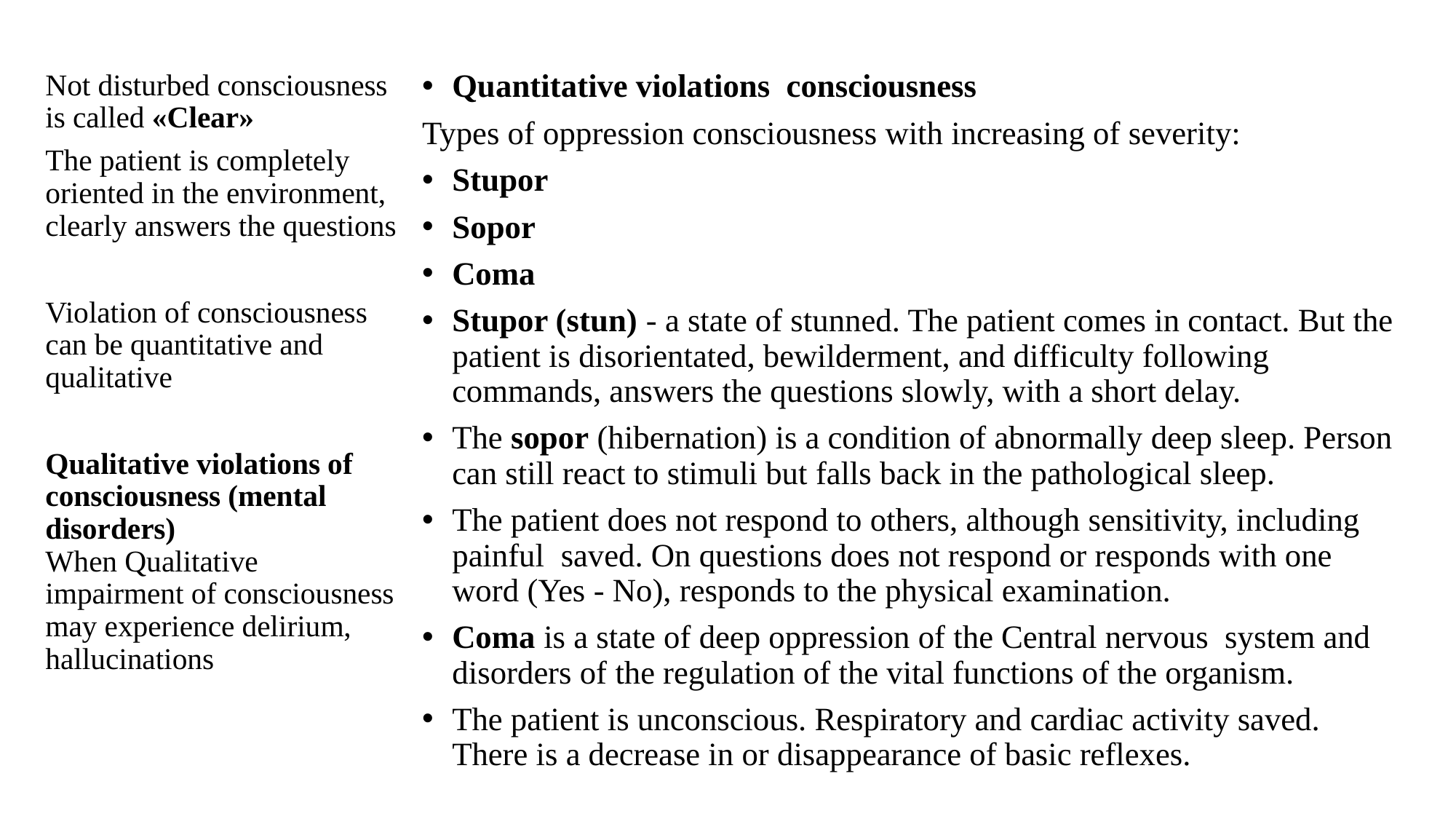

Not disturbed consciousness is called «Сlear»
The patient is completely oriented in the environment, clearly answers the questions

Violation of consciousness can be quantitative and qualitative

Qualitative violations of consciousness (mental disorders)
When Qualitative impairment of consciousness may experience delirium, hallucinations

Quantitative violations  consciousness
Types of oppression consciousness with increasing of severity:
Stupor
Sopor
Coma
Stupor (stun) - a state of stunned. The patient comes in contact. But the patient is disorientated, bewilderment, and difficulty following commands, answers the questions slowly, with a short delay.
The sopor (hibernation) is a condition of abnormally deep sleep. Person can still react to stimuli but falls back in the pathological sleep.
The patient does not respond to others, although sensitivity, including painful  saved. On questions does not respond or responds with one word (Yes - No), responds to the physical examination.
Coma is a state of deep oppression of the Central nervous  system and disorders of the regulation of the vital functions of the organism.
The patient is unconscious. Respiratory and cardiac activity saved. There is a decrease in or disappearance of basic reflexes.